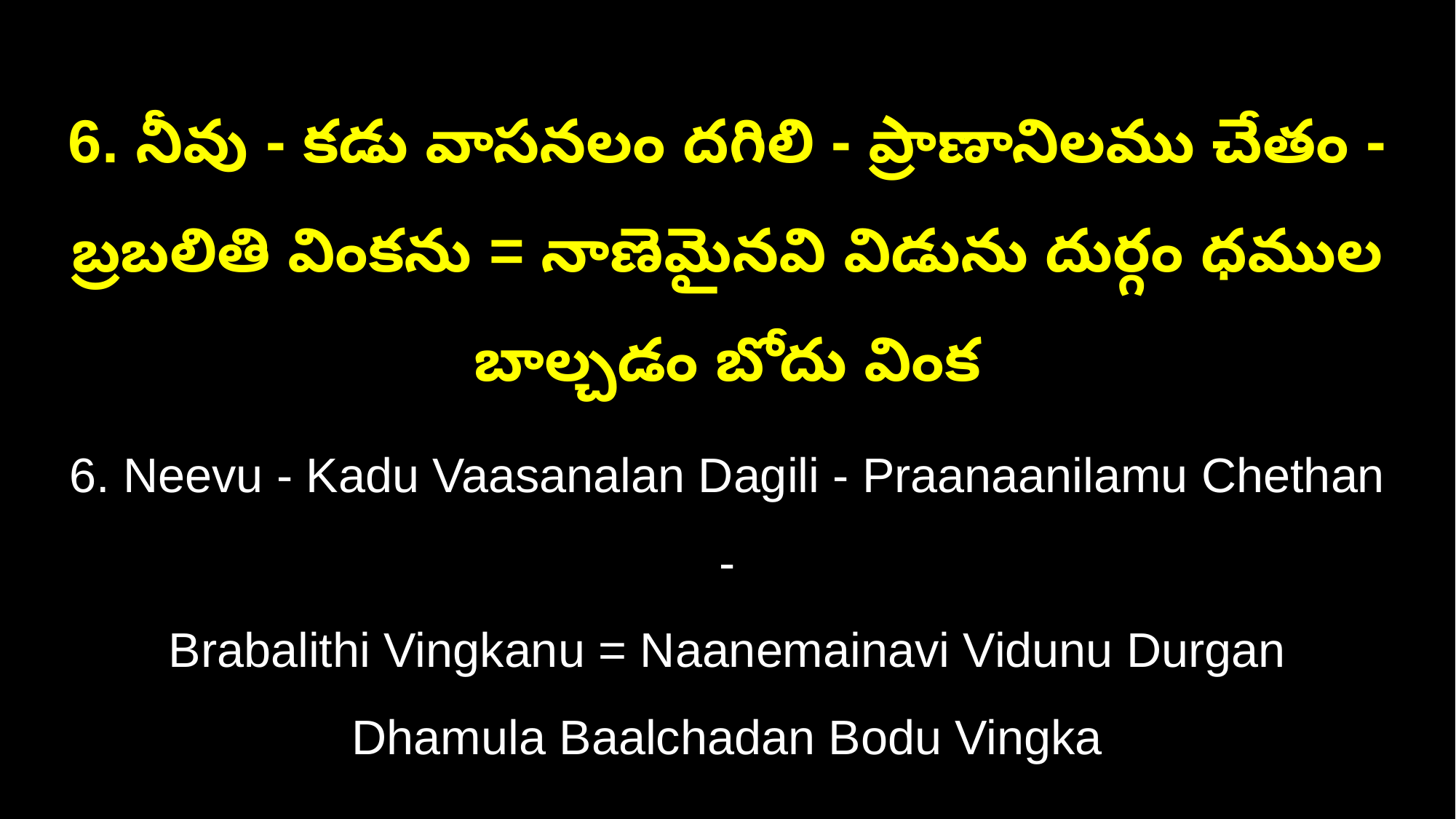

6. నీవు - కడు వాసనలం దగిలి - ప్రాణానిలము చేతం -
బ్రబలితి వింకను = నాణెమైనవి విడును దుర్గం ధముల బాల్చడం బోదు వింక
6. Neevu - Kadu Vaasanalan Dagili - Praanaanilamu Chethan -
Brabalithi Vingkanu = Naanemainavi Vidunu Durgan Dhamula Baalchadan Bodu Vingka